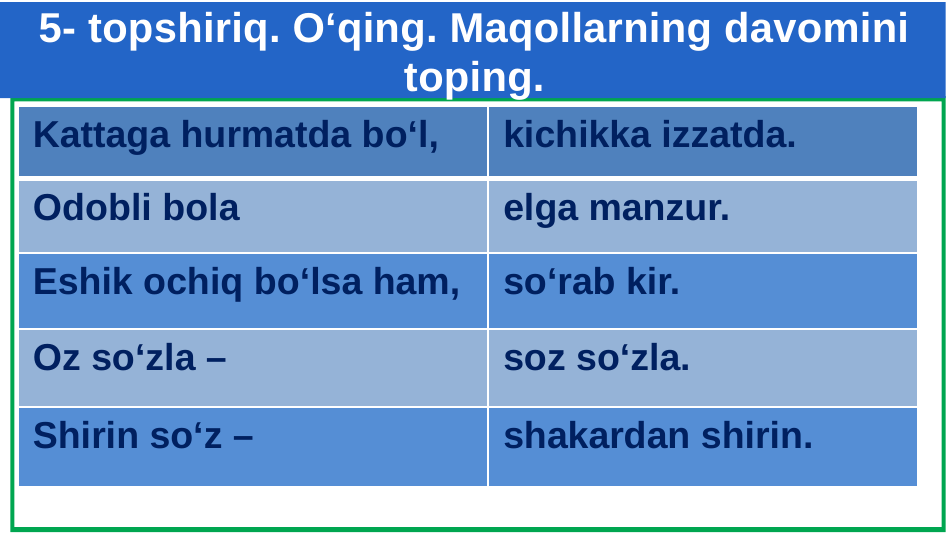

# 5- topshiriq. O‘qing. Maqollarning davomini toping.

| Kattaga hurmatda bo‘l, | kichikka izzatda. |
| --- | --- |
| Odobli bola | elga manzur. |
| Eshik ochiq bo‘lsa ham, | so‘rab kir. |
| Oz so‘zla – | soz so‘zla. |
| Shirin so‘z – | shakardan shirin. |